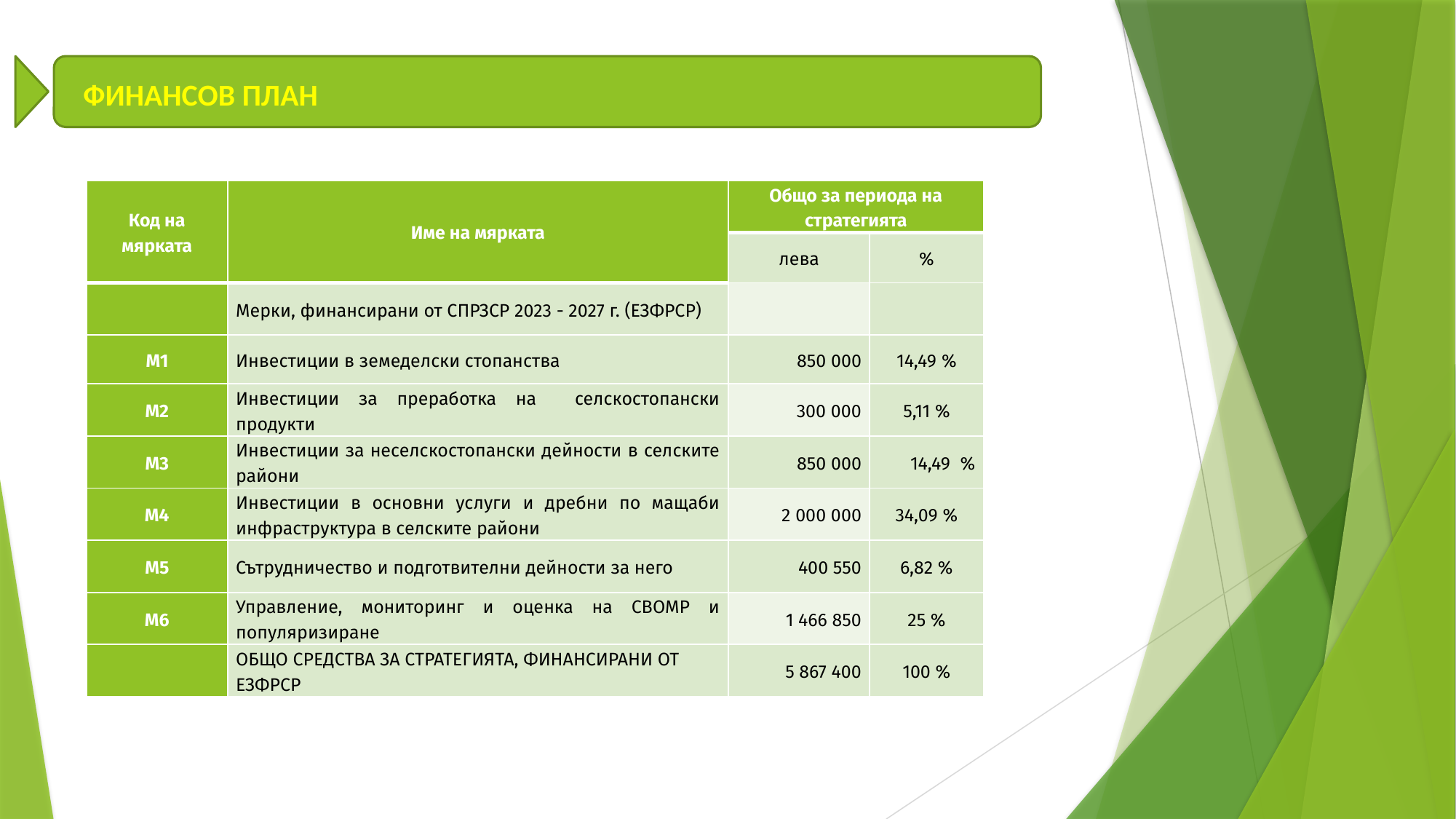

ФИНАНСОВ ПЛАН

| Код на мярката | Име на мярката | Общо за периода на стратегията |  |
| --- | --- | --- | --- |
|  |  | лева | % |
|  | Мерки, финансирани от СПРЗСР 2023 - 2027 г. (ЕЗФРСР) |  |  |
| М1 | Инвестиции в земеделски стопанства | 850 000 | 14,49 % |
| М2 | Инвестиции за преработка на селскостопански продукти | 300 000 | 5,11 % |
| М3 | Инвестиции за неселскостопански дейности в селските райони | 850 000 | 14,49 % |
| М4 | Инвестиции в основни услуги и дребни по мащаби инфраструктура в селските райони | 2 000 000 | 34,09 % |
| М5 | Сътрудничество и подготвителни дейности за него | 400 550 | 6,82 % |
| М6 | Управление, мониторинг и оценка на СВОМР и популяризиране | 1 466 850 | 25 % |
|  | ОБЩО СРЕДСТВА ЗА СТРАТЕГИЯТА, ФИНАНСИРАНИ ОТ ЕЗФРСР | 5 867 400 | 100 % |